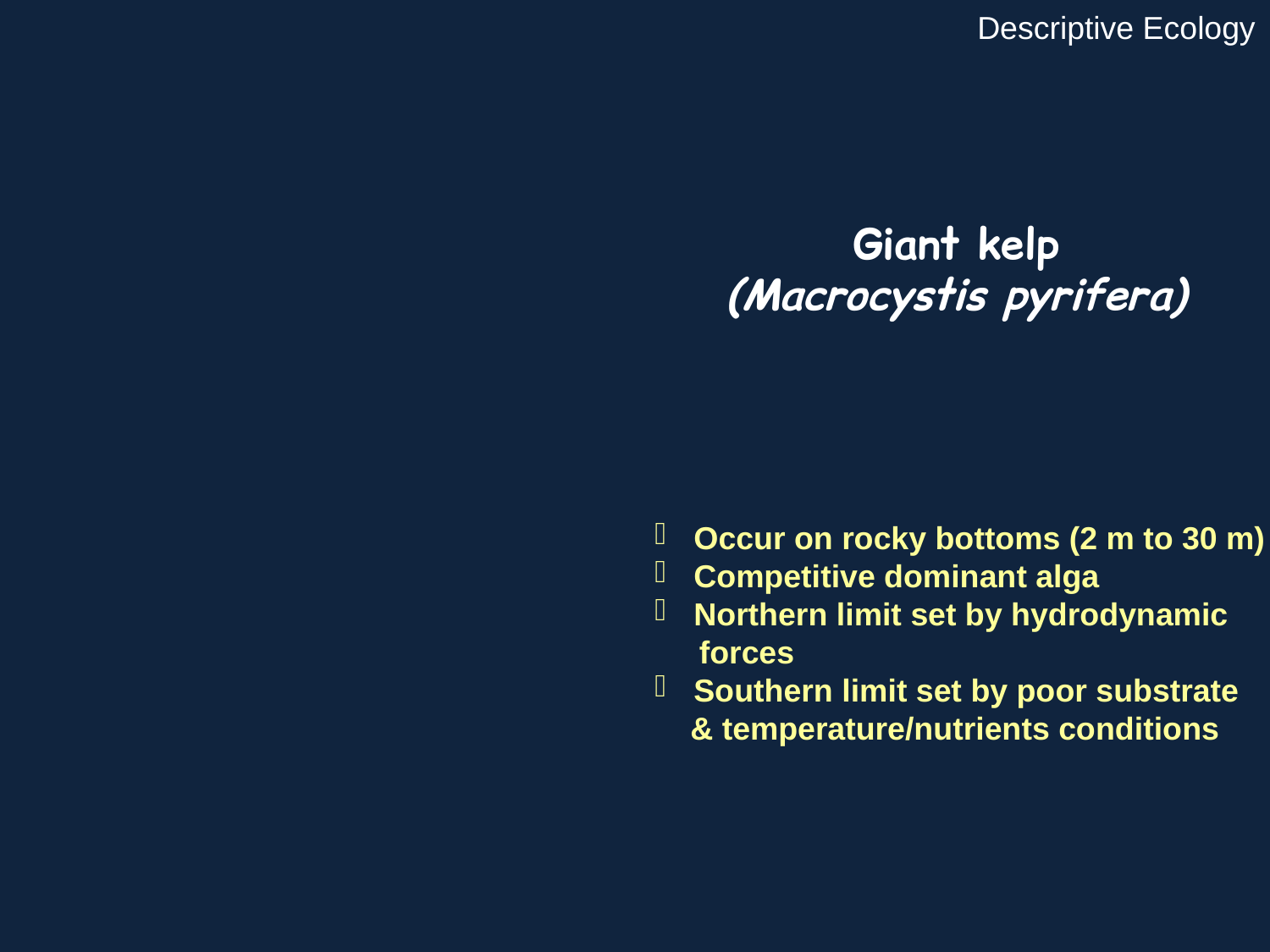

Descriptive Ecology

Giant kelp
(Macrocystis pyrifera)
 Occur on rocky bottoms (2 m to 30 m)
 Competitive dominant alga
 Northern limit set by hydrodynamic
     forces
 Southern limit set by poor substrate
    & temperature/nutrients conditions